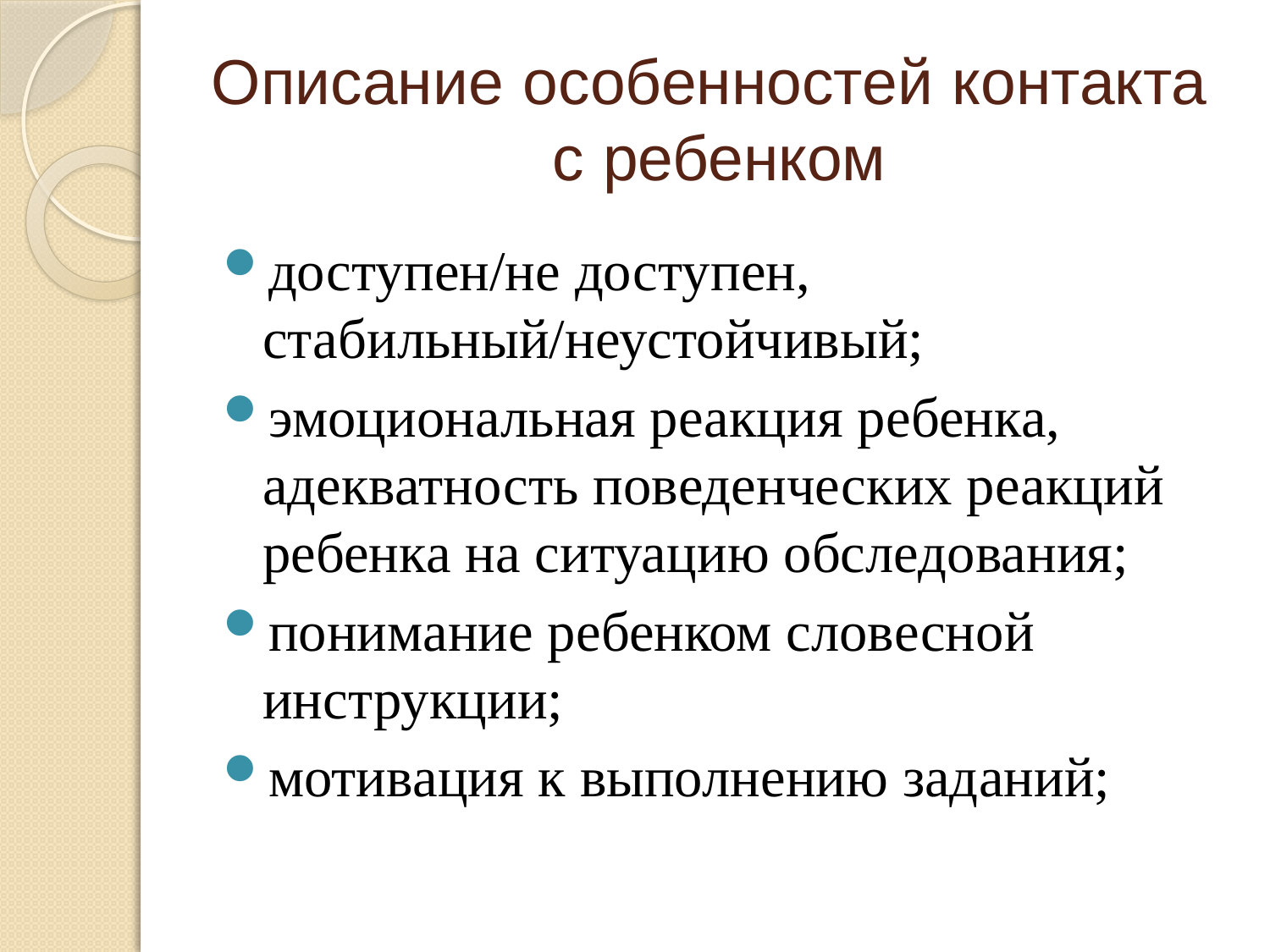

# Описание особенностей контакта  с ребенком
доступен/не доступен, стабильный/неустойчивый;
эмоциональная реакция ребенка, адекватность поведенческих реакций ребенка на ситуацию обследования;
понимание ребенком словесной инструкции;
мотивация к выполнению заданий;